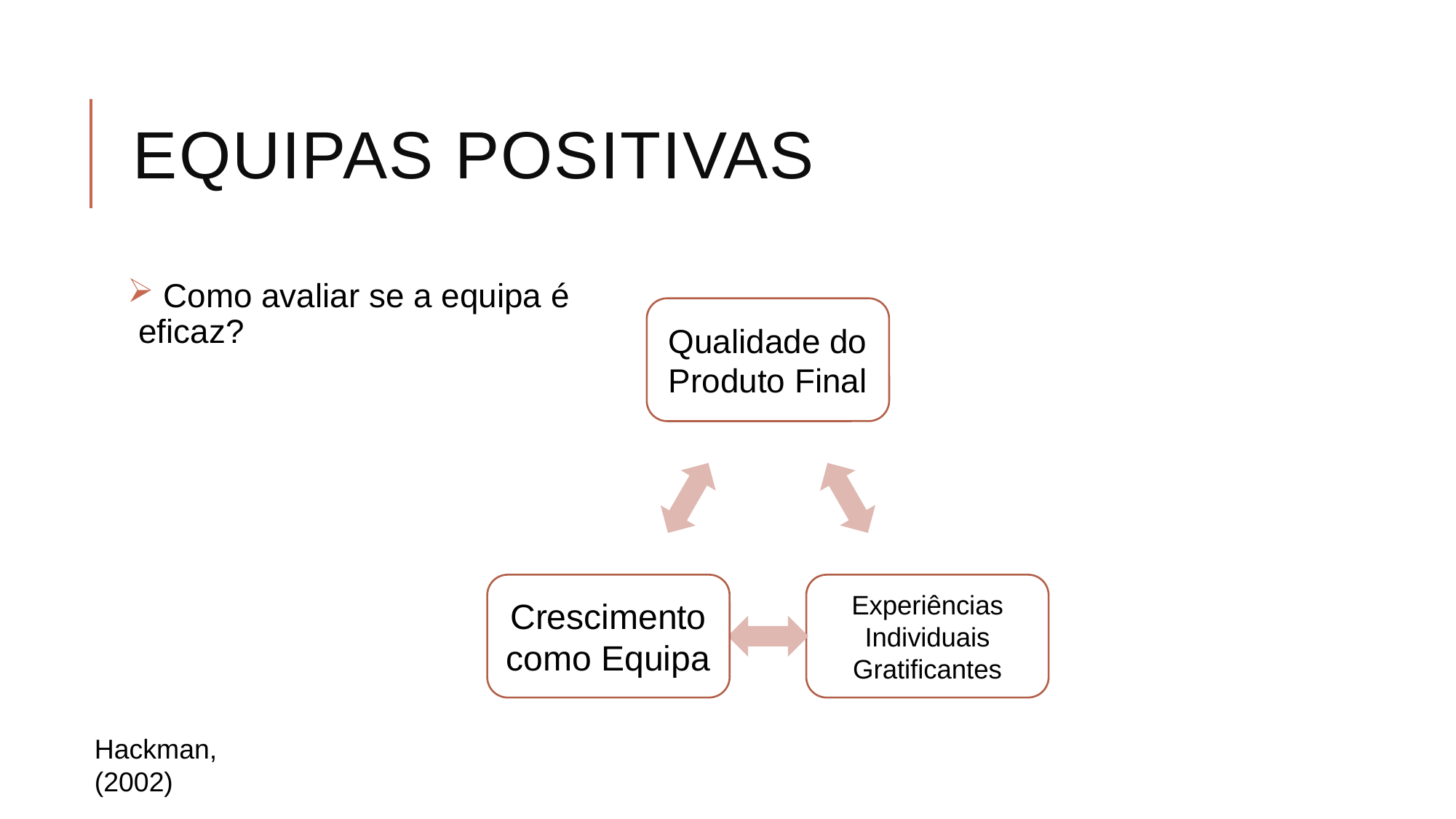

# Equipas positivas
 Como avaliar se a equipa é eficaz?
Qualidade do Produto Final
Experiências Individuais Gratificantes
Crescimento como Equipa
Hackman, (2002)